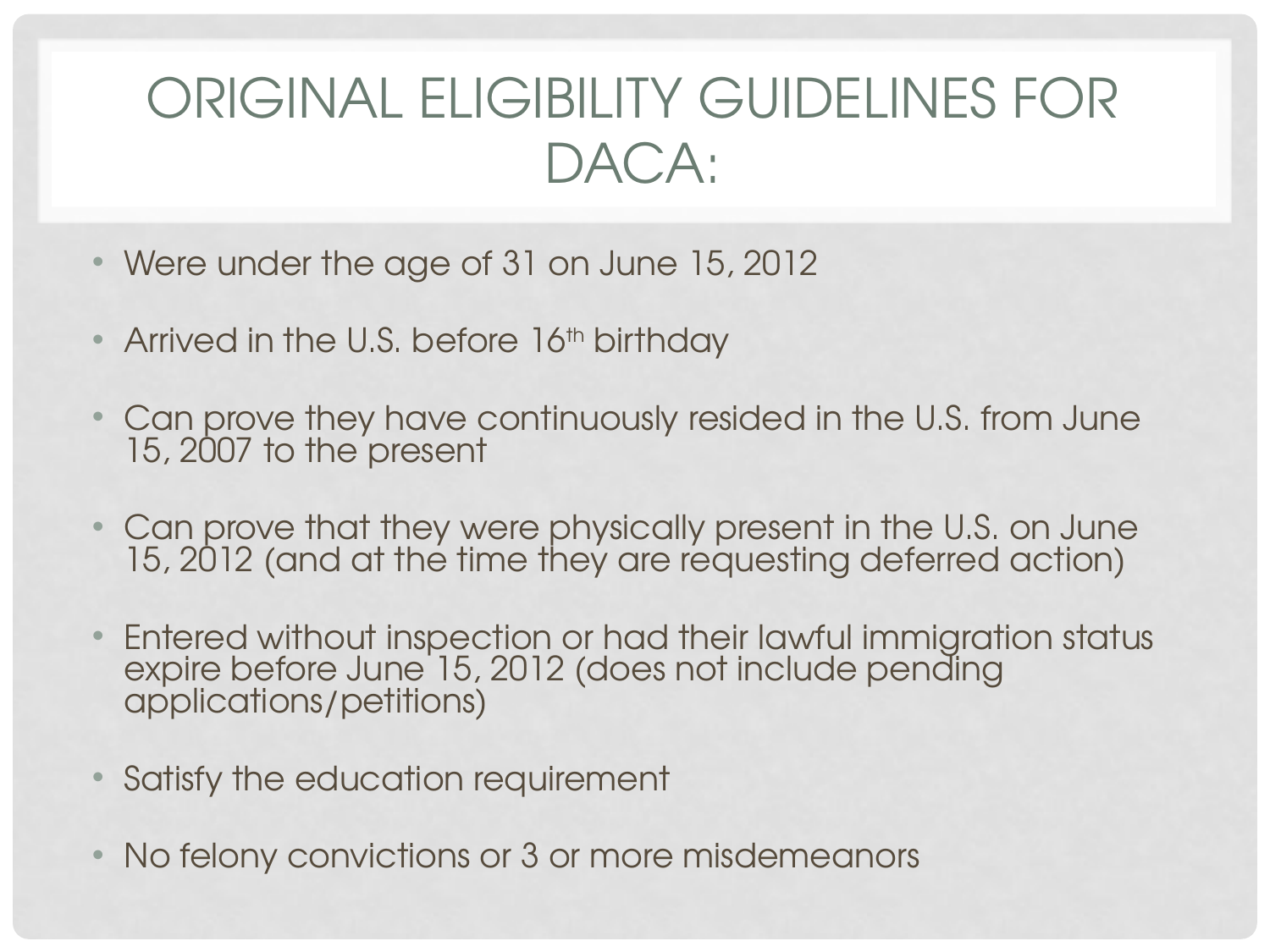

# ORIGINAL eligibility Guidelines for daca:
Were under the age of 31 on June 15, 2012

Arrived in the U.S. before 16th birthday

Can prove they have continuously resided in the U.S. from June 15, 2007 to the present

Can prove that they were physically present in the U.S. on June 15, 2012 (and at the time they are requesting deferred action)

Entered without inspection or had their lawful immigration status expire before June 15, 2012 (does not include pending applications/petitions)

Satisfy the education requirement

No felony convictions or 3 or more misdemeanors